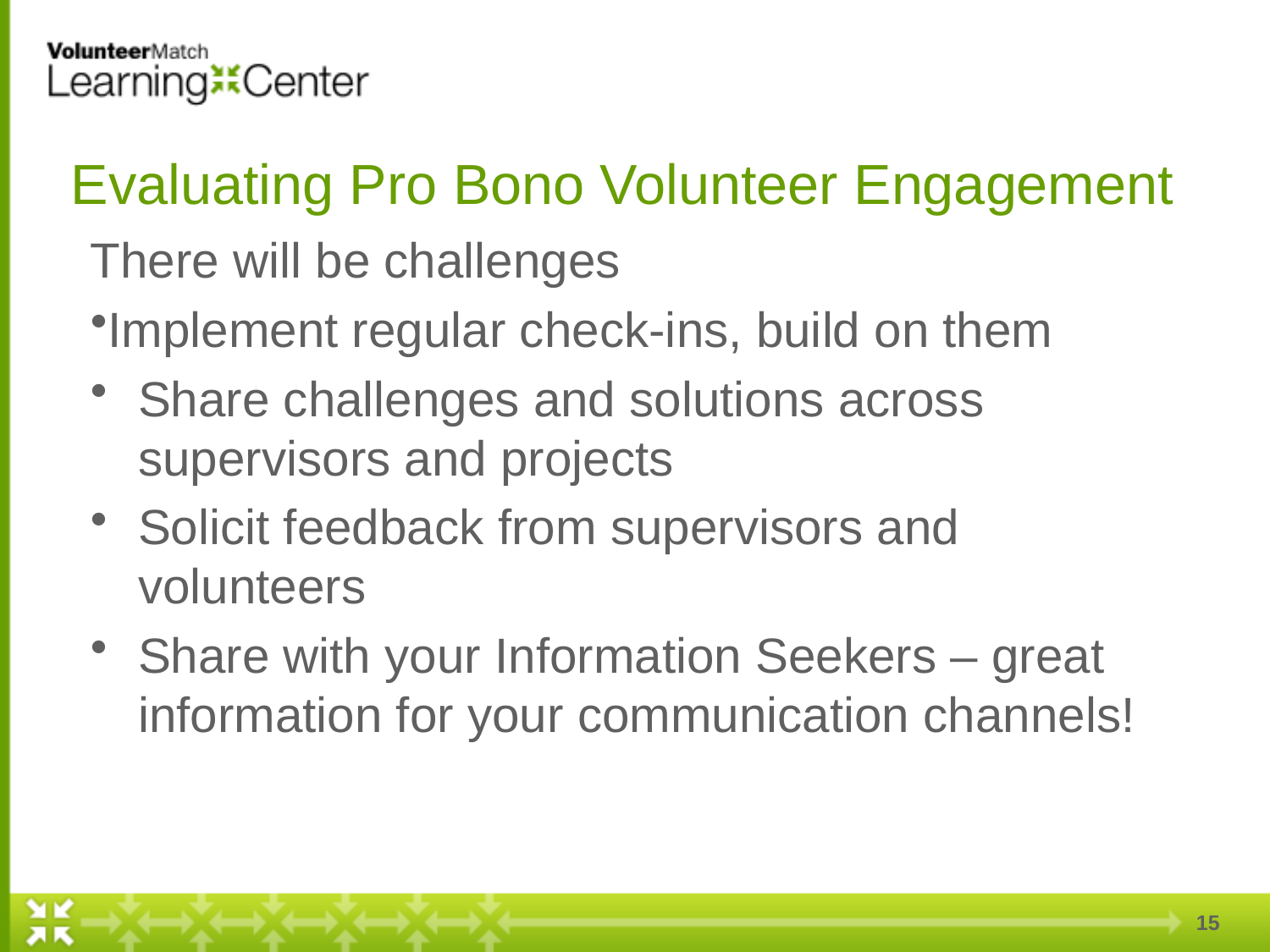

# Evaluating Pro Bono Volunteer Engagement
There will be challenges
Implement regular check-ins, build on them
Share challenges and solutions across supervisors and projects
Solicit feedback from supervisors and volunteers
Share with your Information Seekers – great information for your communication channels!

15